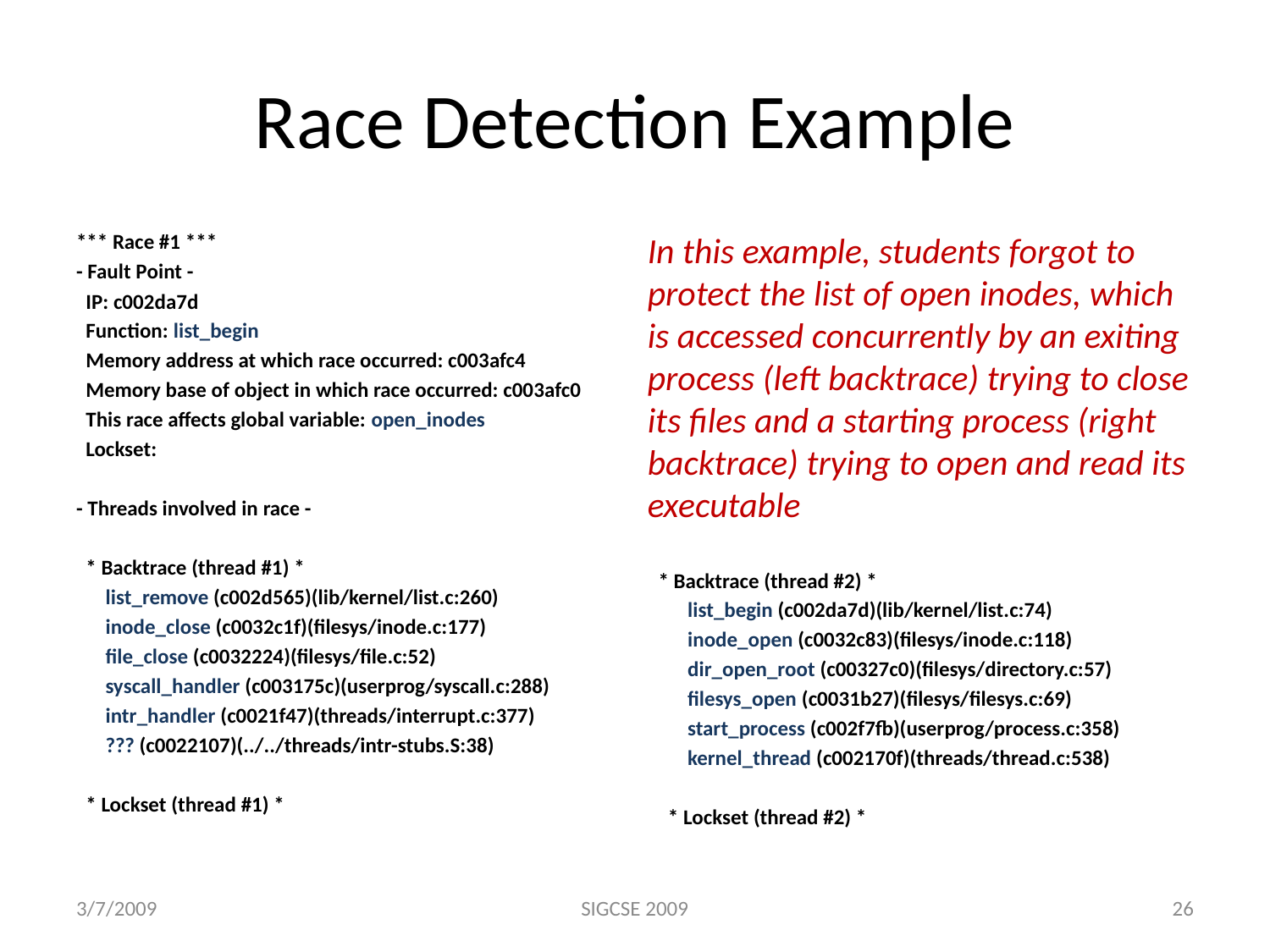

# Race Detection Example
*** Race #1 ***
- Fault Point -
  IP: c002da7d
  Function: list_begin
  Memory address at which race occurred: c003afc4
  Memory base of object in which race occurred: c003afc0
  This race affects global variable: open_inodes
  Lockset:

- Threads involved in race -

  * Backtrace (thread #1) *
      list_remove (c002d565)(lib/kernel/list.c:260)
      inode_close (c0032c1f)(filesys/inode.c:177)
      file_close (c0032224)(filesys/file.c:52)
      syscall_handler (c003175c)(userprog/syscall.c:288)
      intr_handler (c0021f47)(threads/interrupt.c:377)
      ??? (c0022107)(../../threads/intr-stubs.S:38)

  * Lockset (thread #1) *

In this example, students forgot to protect the list of open inodes, which is accessed concurrently by an exiting process (left backtrace) trying to close its files and a starting process (right backtrace) trying to open and read its executable
* Backtrace (thread #2) *
      list_begin (c002da7d)(lib/kernel/list.c:74)
      inode_open (c0032c83)(filesys/inode.c:118)
      dir_open_root (c00327c0)(filesys/directory.c:57)
      filesys_open (c0031b27)(filesys/filesys.c:69)
      start_process (c002f7fb)(userprog/process.c:358)
      kernel_thread (c002170f)(threads/thread.c:538)

  * Lockset (thread #2) *

3/7/2009
SIGCSE 2009
26